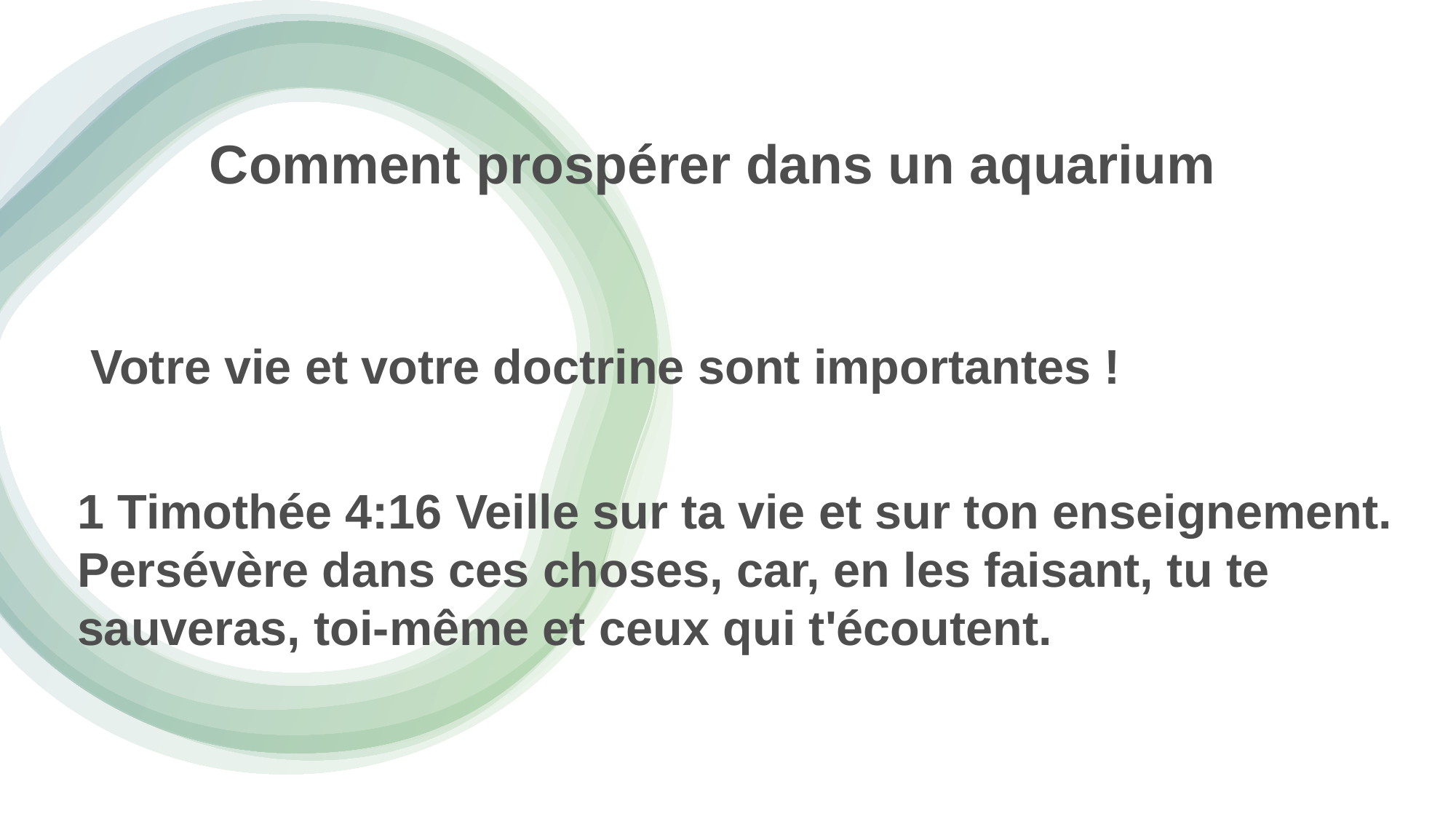

Comment prospérer dans un aquarium

 Votre vie et votre doctrine sont importantes !

1 Timothée 4:16 Veille sur ta vie et sur ton enseignement. Persévère dans ces choses, car, en les faisant, tu te sauveras, toi-même et ceux qui t'écoutent.